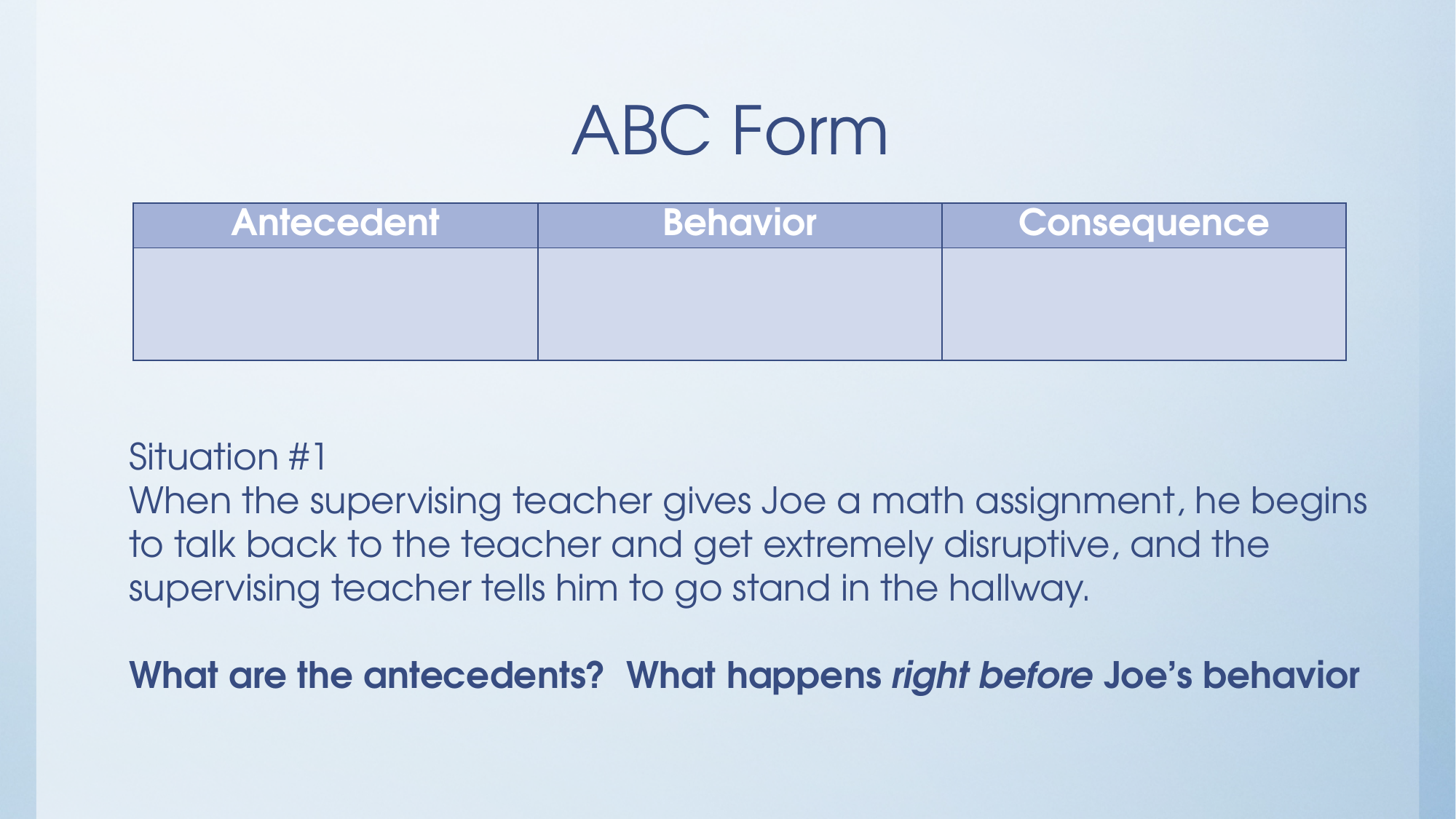

# ABC Form
| Antecedent | Behavior | Consequence |
| --- | --- | --- |
|  |  |  |
Situation #1
When the supervising teacher gives Joe a math assignment, he begins to talk back to the teacher and get extremely disruptive, and the supervising teacher tells him to go stand in the hallway.

What are the antecedents?  What happens right before Joe’s behavior